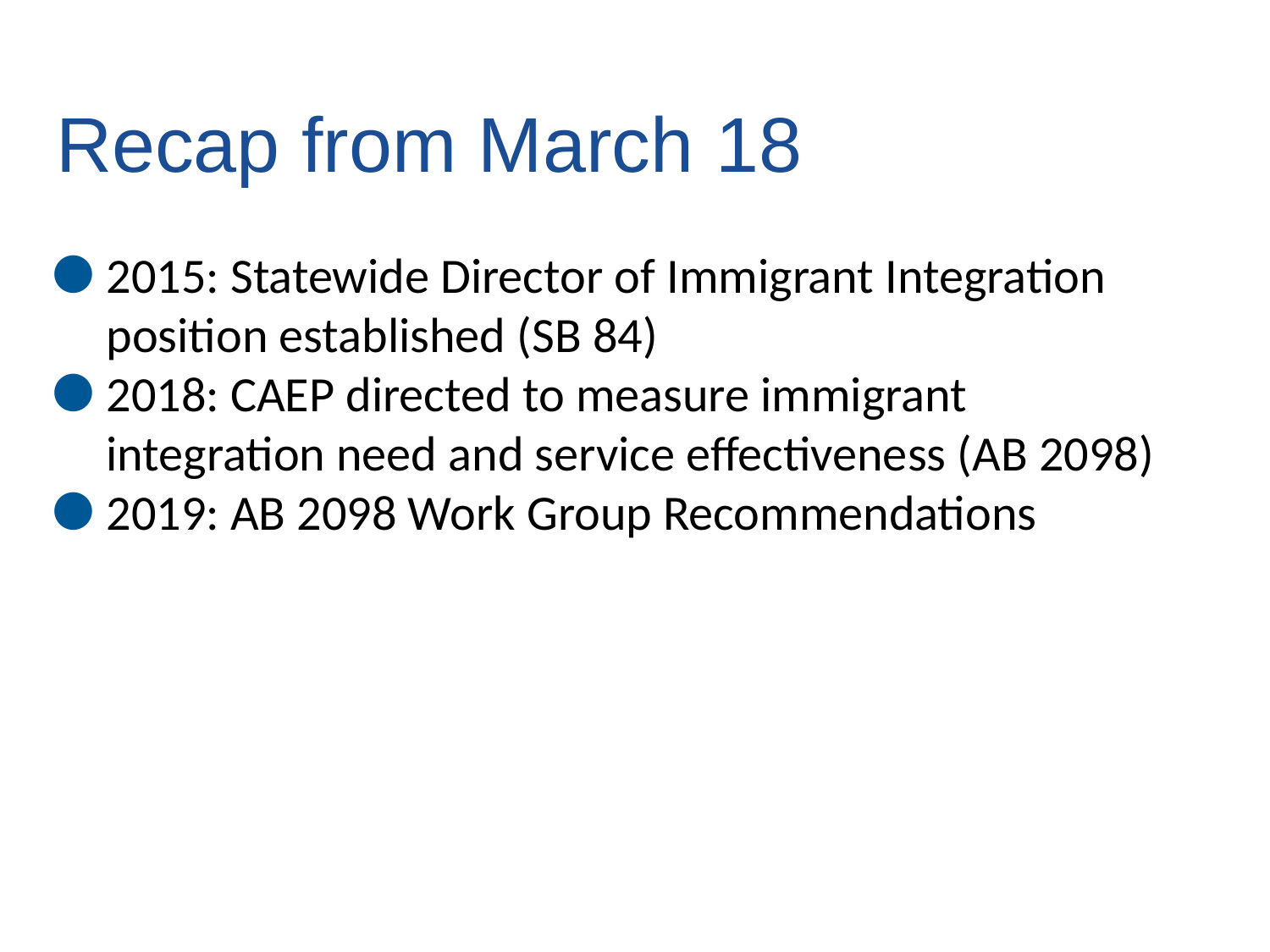

# Recap from March 18
2015: Statewide Director of Immigrant Integration position established (SB 84)
2018: CAEP directed to measure immigrant integration need and service effectiveness (AB 2098)
2019: AB 2098 Work Group Recommendations

4